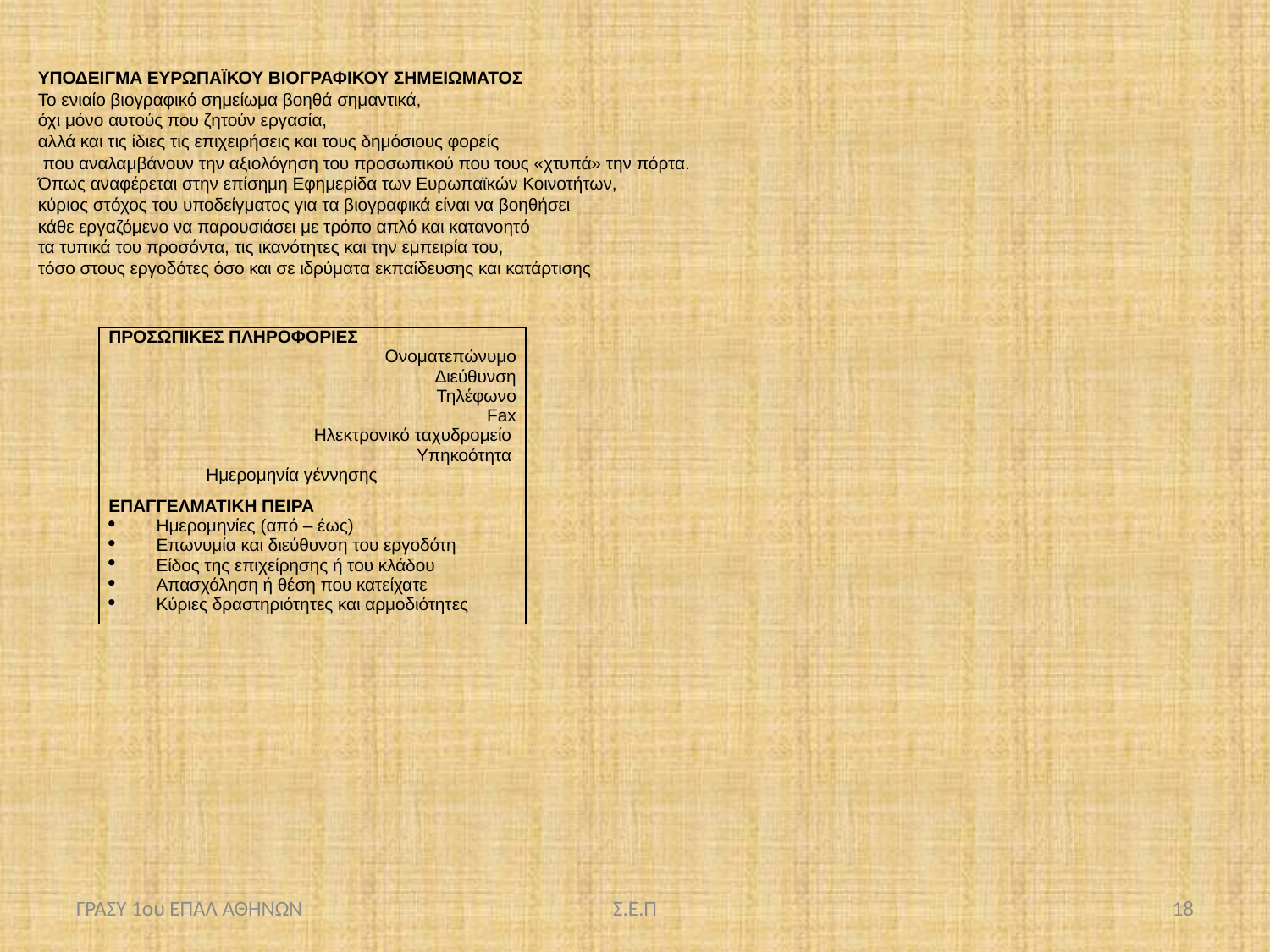

ΥΠΟΔΕΙΓΜΑ ΕΥΡΩΠΑΪΚΟΥ ΒΙΟΓΡΑΦΙΚΟΥ ΣΗΜΕΙΩΜΑΤΟΣ
Το ενιαίο βιογραφικό σημείωμα βοηθά σημαντικά,
όχι μόνο αυτούς που ζητούν εργασία,
αλλά και τις ίδιες τις επιχειρήσεις και τους δημόσιους φορείς
 που αναλαμβάνουν την αξιολόγηση του προσωπικού που τους «χτυπά» την πόρτα.
Όπως αναφέρεται στην επίσημη Εφημερίδα των Ευρωπαϊκών Κοινοτήτων,
κύριος στόχος του υποδείγματος για τα βιογραφικά είναι να βοηθήσει
κάθε εργαζόμενο να παρουσιάσει με τρόπο απλό και κατανοητό
τα τυπικά του προσόντα, τις ικανότητες και την εμπειρία του,
τόσο στους εργοδότες όσο και σε ιδρύματα εκπαίδευσης και κατάρτισης
| ΠΡΟΣΩΠΙΚΕΣ ΠΛΗΡΟΦΟΡΙΕΣ Ονοματεπώνυμο Διεύθυνση Τηλέφωνο Fax Ηλεκτρονικό ταχυδρομείο Υπηκοότητα Ημερομηνία γέννησης |
| --- |
| ΕΠΑΓΓΕΛΜΑΤΙΚΗ ΠΕΙΡΑ Ημερομηνίες (από – έως) Επωνυμία και διεύθυνση του εργοδότη Είδος της επιχείρησης ή του κλάδου Απασχόληση ή θέση που κατείχατε Κύριες δραστηριότητες και αρμοδιότητες |
ΓΡΑΣΥ 1ου ΕΠΑΛ ΑΘΗΝΩΝ
Σ.Ε.Π
18